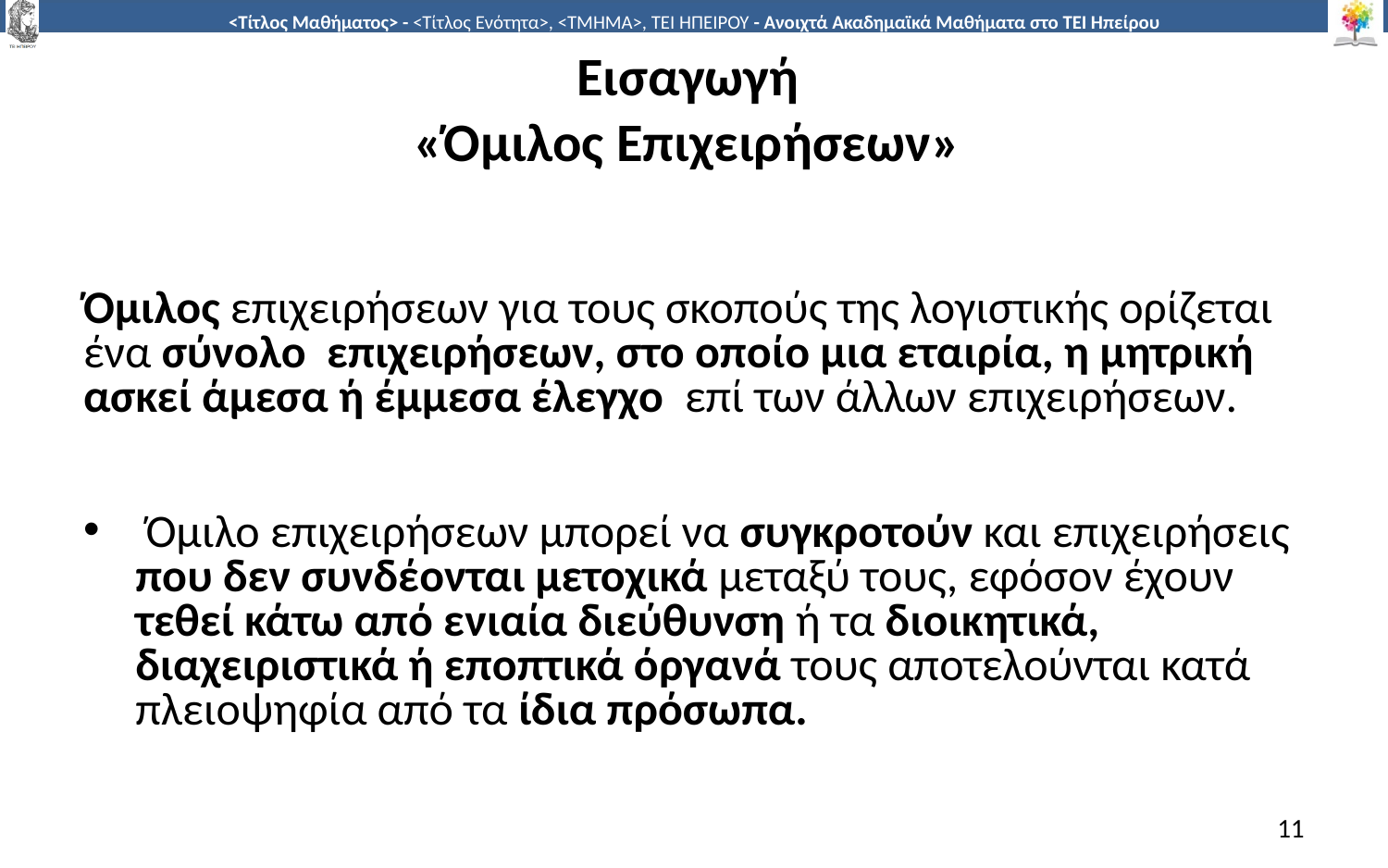

# Εισαγωγή «Όμιλος Επιχειρήσεων»

Όμιλος επιχειρήσεων για τους σκοπούς της λογιστικής ορίζεται ένα σύνολο  επιχειρήσεων, στο οποίο μια εταιρία, η μητρική ασκεί άμεσα ή έμμεσα έλεγχο  επί των άλλων επιχειρήσεων.

 Όμιλο επιχειρήσεων μπορεί να συγκροτούν και επιχειρήσεις που δεν συνδέονται μετοχικά μεταξύ τους, εφόσον έχουν τεθεί κάτω από ενιαία διεύθυνση ή τα διοικητικά, διαχειριστικά ή εποπτικά όργανά τους αποτελούνται κατά πλειοψηφία από τα ίδια πρόσωπα.

11